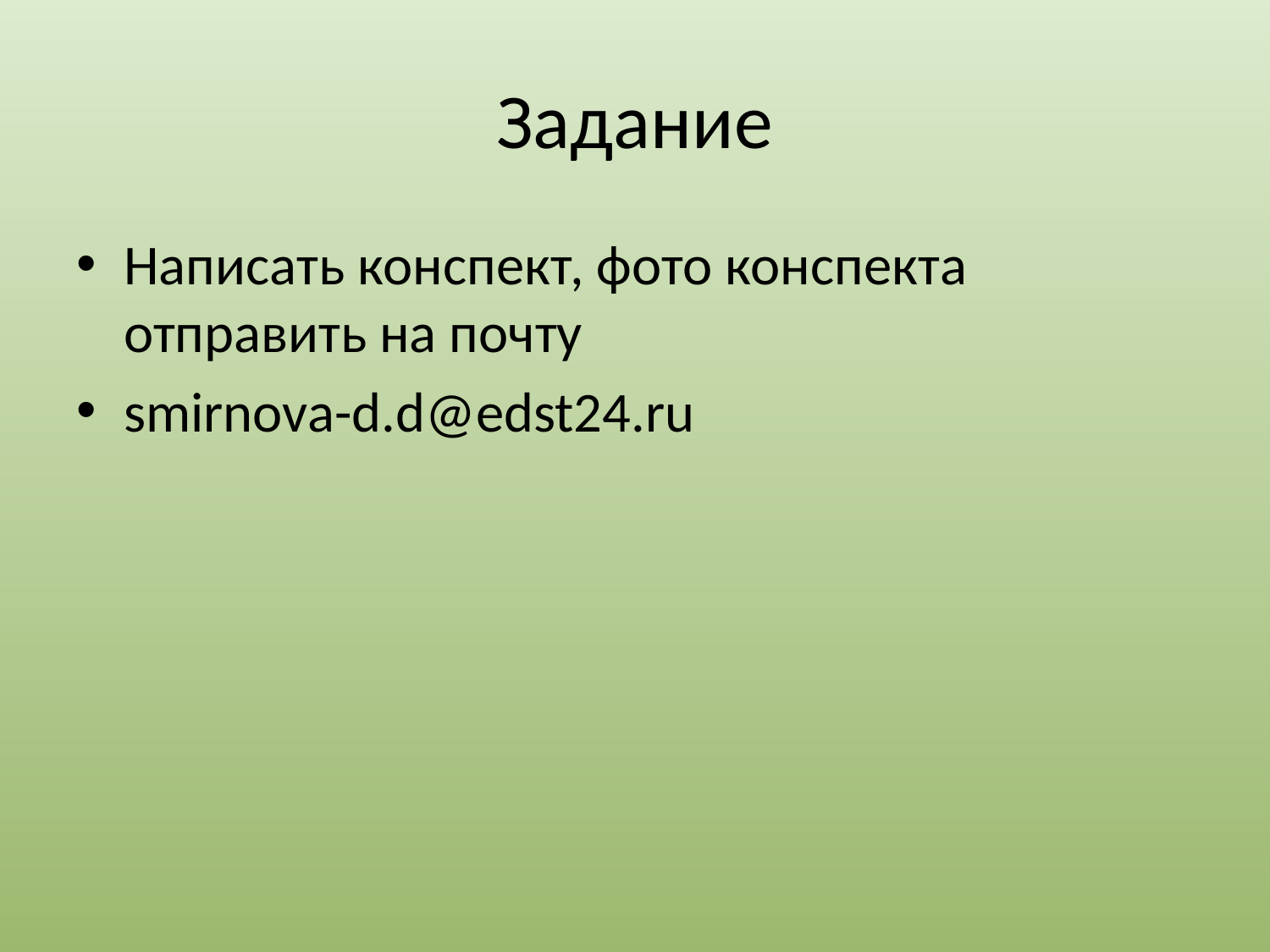

# Задание
Написать конспект, фото конспекта отправить на почту
smirnova-d.d@edst24.ru